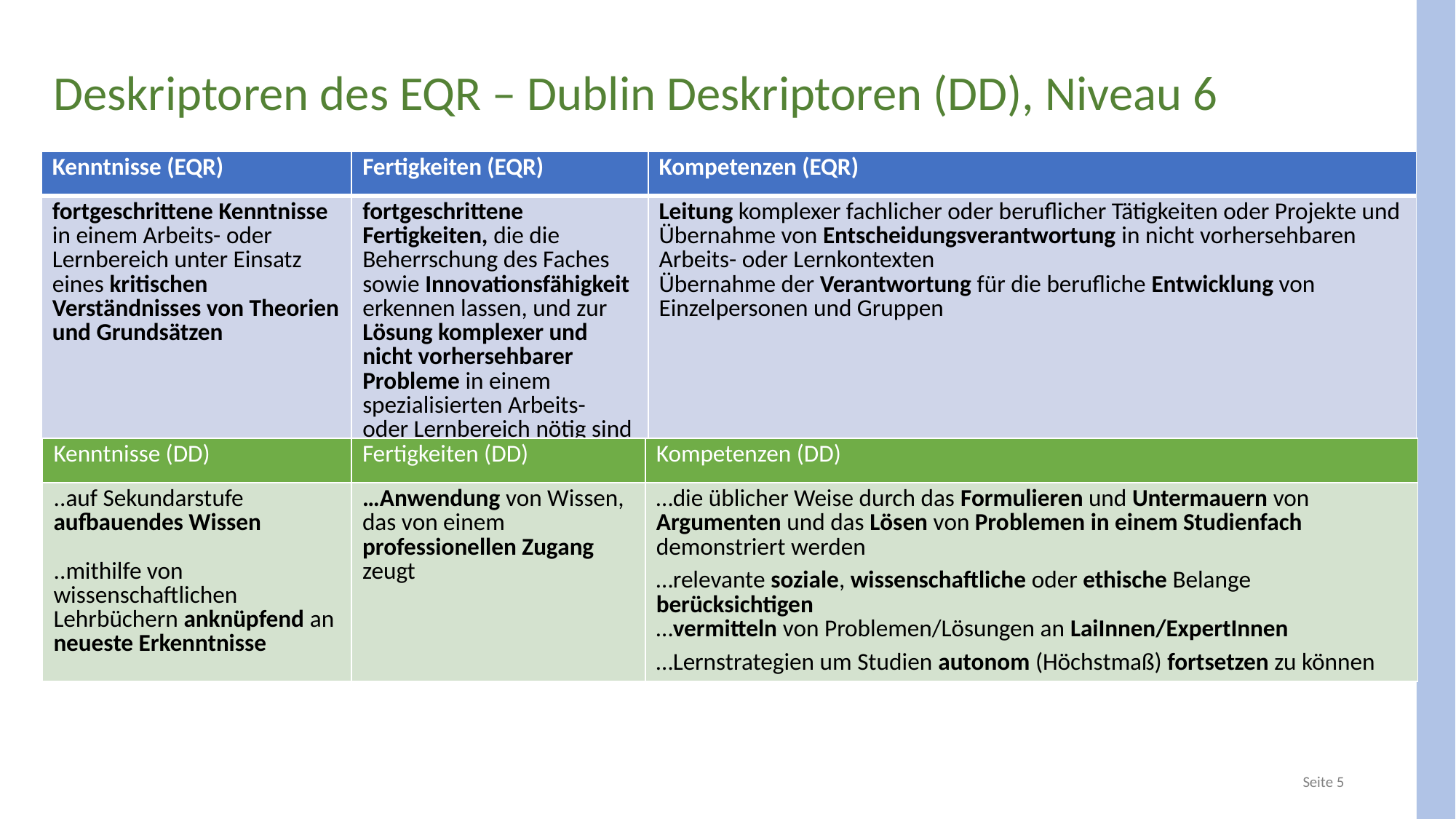

Deskriptoren des EQR – Dublin Deskriptoren (DD), Niveau 6
| Kenntnisse (EQR) | Fertigkeiten (EQR) | Kompetenzen (EQR) |
| --- | --- | --- |
| fortgeschrittene Kenntnisse in einem Arbeits- oder Lernbereich unter Einsatz eines kritischen Verständnisses von Theorien und Grundsätzen | fortgeschrittene Fertigkeiten, die die Beherrschung des Faches sowie Innovationsfähigkeit erkennen lassen, und zur Lösung komplexer und nicht vorhersehbarer Probleme in einem spezialisierten Arbeits- oder Lernbereich nötig sind | Leitung komplexer fachlicher oder beruflicher Tätigkeiten oder Projekte und Übernahme von Entscheidungsverantwortung in nicht vorhersehbaren Arbeits- oder Lernkontexten Übernahme der Verantwortung für die berufliche Entwicklung von Einzelpersonen und Gruppen |

| Kenntnisse (DD) | Fertigkeiten (DD) | Kompetenzen (DD) |
| --- | --- | --- |
| ..auf Sekundarstufe aufbauendes Wissen ..mithilfe von wissenschaftlichen Lehrbüchern anknüpfend an neueste Erkenntnisse | …Anwendung von Wissen, das von einem professionellen Zugang zeugt | …die üblicher Weise durch das Formulieren und Untermauern von Argumenten und das Lösen von Problemen in einem Studienfach demonstriert werden …relevante soziale, wissenschaftliche oder ethische Belange berücksichtigen …vermitteln von Problemen/Lösungen an LaiInnen/ExpertInnen …Lernstrategien um Studien autonom (Höchstmaß) fortsetzen zu können |
Seite 5